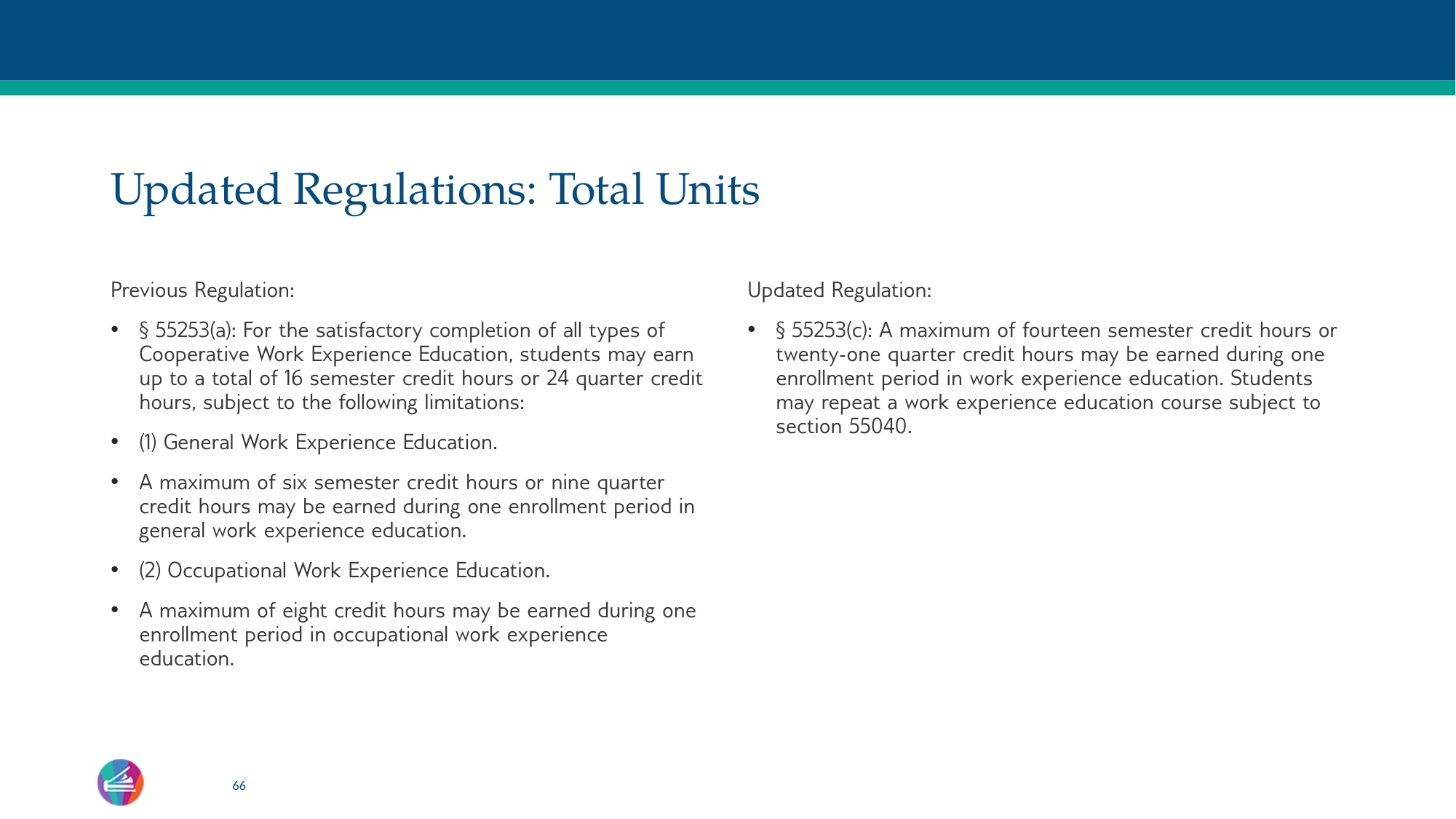

# Updated Regulations: Total Units
Previous Regulation:
§ 55253(a): For the satisfactory completion of all types of Cooperative Work Experience Education, students may earn up to a total of 16 semester credit hours or 24 quarter credit hours, subject to the following limitations:
(1) General Work Experience Education.
A maximum of six semester credit hours or nine quarter credit hours may be earned during one enrollment period in general work experience education.
(2) Occupational Work Experience Education.
A maximum of eight credit hours may be earned during one enrollment period in occupational work experience education.
Updated Regulation:
§ 55253(c): A maximum of fourteen semester credit hours or twenty-one quarter credit hours may be earned during one enrollment period in work experience education. Students may repeat a work experience education course subject to section 55040.
66